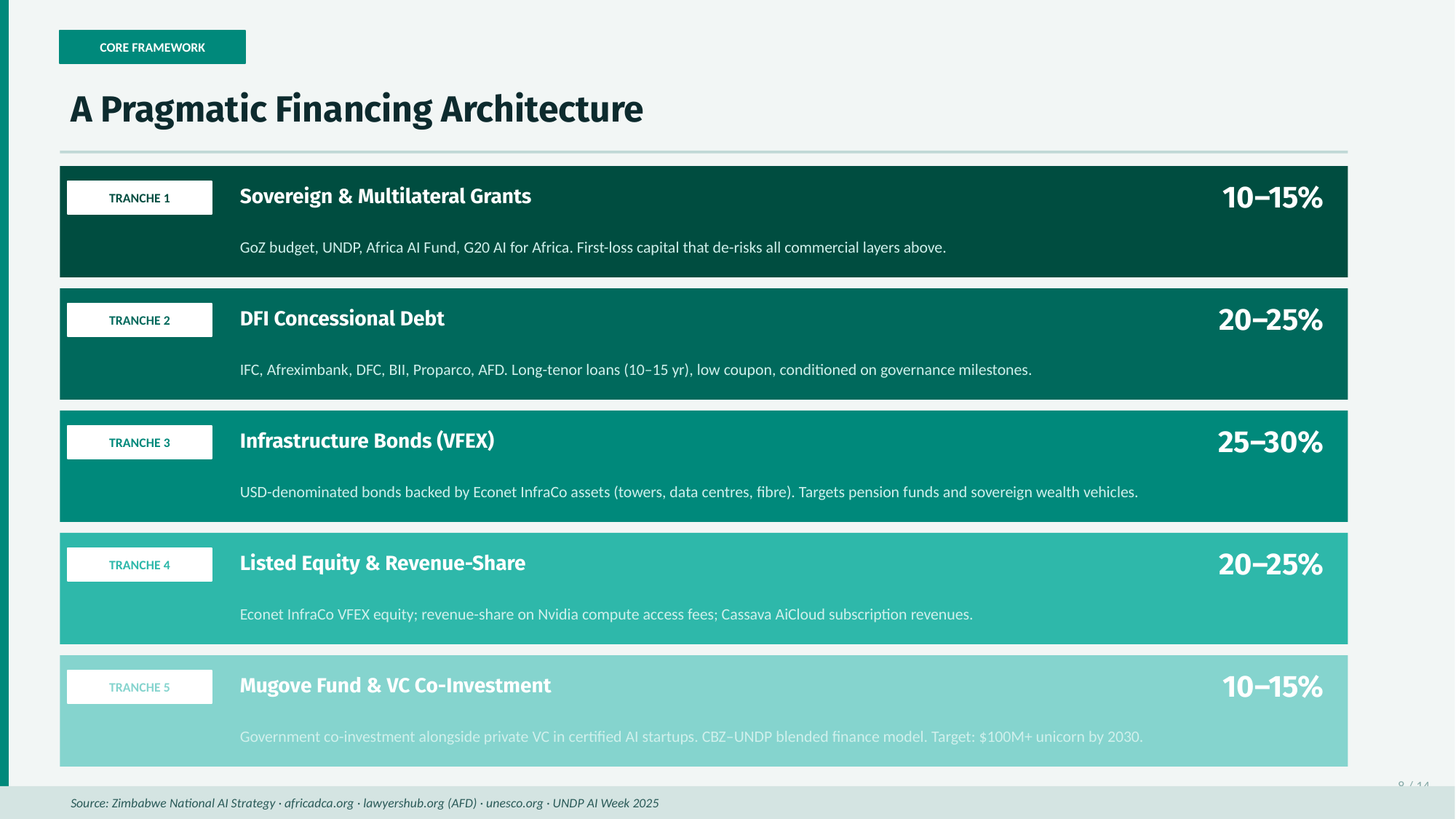

CORE FRAMEWORK
A Pragmatic Financing Architecture

10–15%
Sovereign & Multilateral Grants

TRANCHE 1
GoZ budget, UNDP, Africa AI Fund, G20 AI for Africa. First-loss capital that de-risks all commercial layers above.

20–25%
DFI Concessional Debt

TRANCHE 2
IFC, Afreximbank, DFC, BII, Proparco, AFD. Long-tenor loans (10–15 yr), low coupon, conditioned on governance milestones.

25–30%
Infrastructure Bonds (VFEX)

TRANCHE 3
USD-denominated bonds backed by Econet InfraCo assets (towers, data centres, fibre). Targets pension funds and sovereign wealth vehicles.

20–25%
Listed Equity & Revenue-Share

TRANCHE 4
Econet InfraCo VFEX equity; revenue-share on Nvidia compute access fees; Cassava AiCloud subscription revenues.

10–15%
Mugove Fund & VC Co-Investment

TRANCHE 5
Government co-investment alongside private VC in certified AI startups. CBZ–UNDP blended finance model. Target: $100M+ unicorn by 2030.
8 / 14

Source: Zimbabwe National AI Strategy · africadca.org · lawyershub.org (AFD) · unesco.org · UNDP AI Week 2025